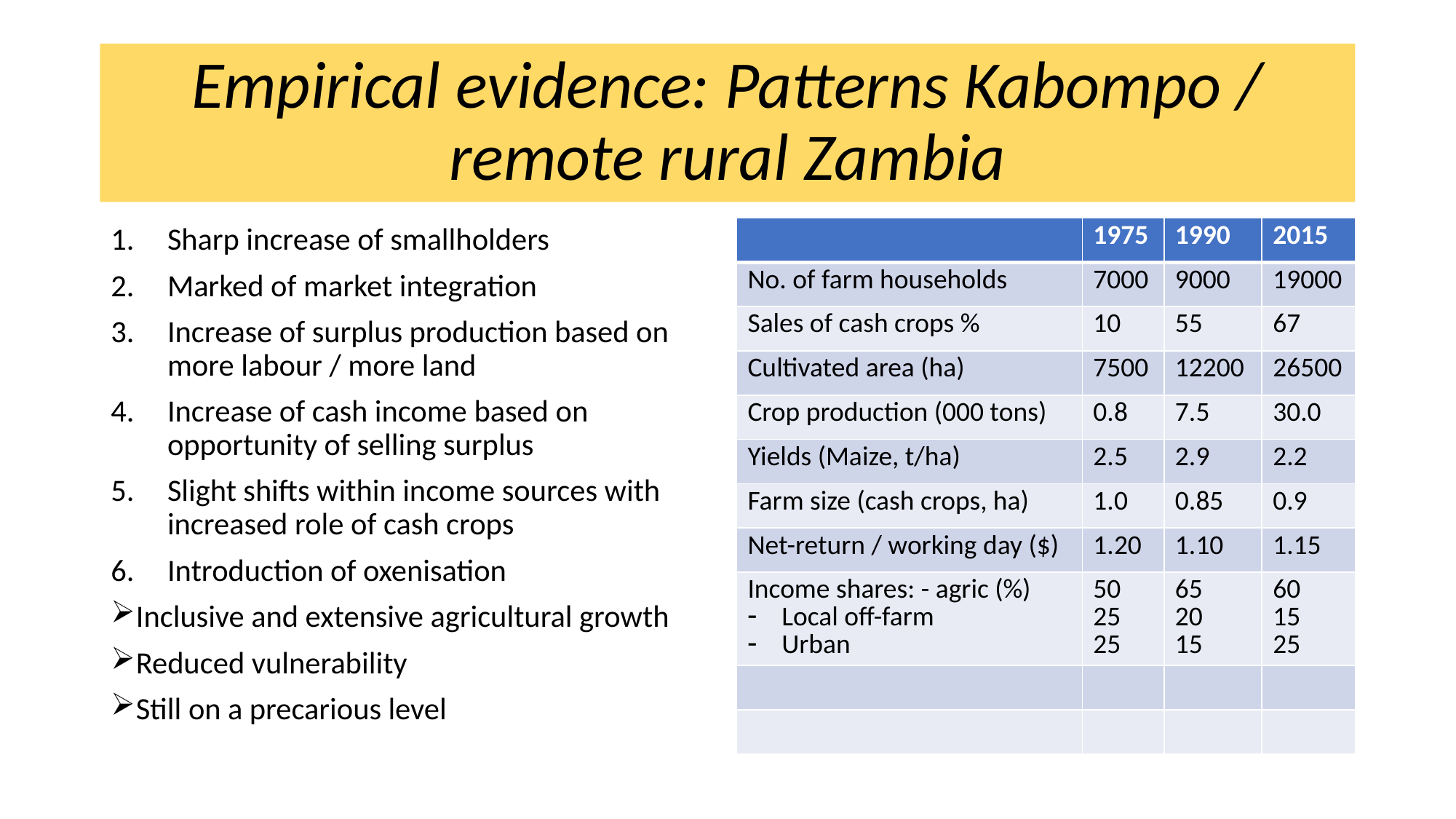

# Empirical evidence: Patterns Kabompo / remote rural Zambia
Sharp increase of smallholders
Marked of market integration
Increase of surplus production based on more labour / more land
Increase of cash income based on opportunity of selling surplus
Slight shifts within income sources with increased role of cash crops
Introduction of oxenisation
Inclusive and extensive agricultural growth
Reduced vulnerability
Still on a precarious level

|  | 1975 | 1990 | 2015 |
| --- | --- | --- | --- |
| No. of farm households | 7000 | 9000 | 19000 |
| Sales of cash crops % | 10 | 55 | 67 |
| Cultivated area (ha) | 7500 | 12200 | 26500 |
| Crop production (000 tons) | 0.8 | 7.5 | 30.0 |
| Yields (Maize, t/ha) | 2.5 | 2.9 | 2.2 |
| Farm size (cash crops, ha) | 1.0 | 0.85 | 0.9 |
| Net-return / working day ($) | 1.20 | 1.10 | 1.15 |
| Income shares: - agric (%) Local off-farm Urban | 50 25 25 | 65 20 15 | 60 15 25 |
|  |  |  |  |
|  |  |  |  |